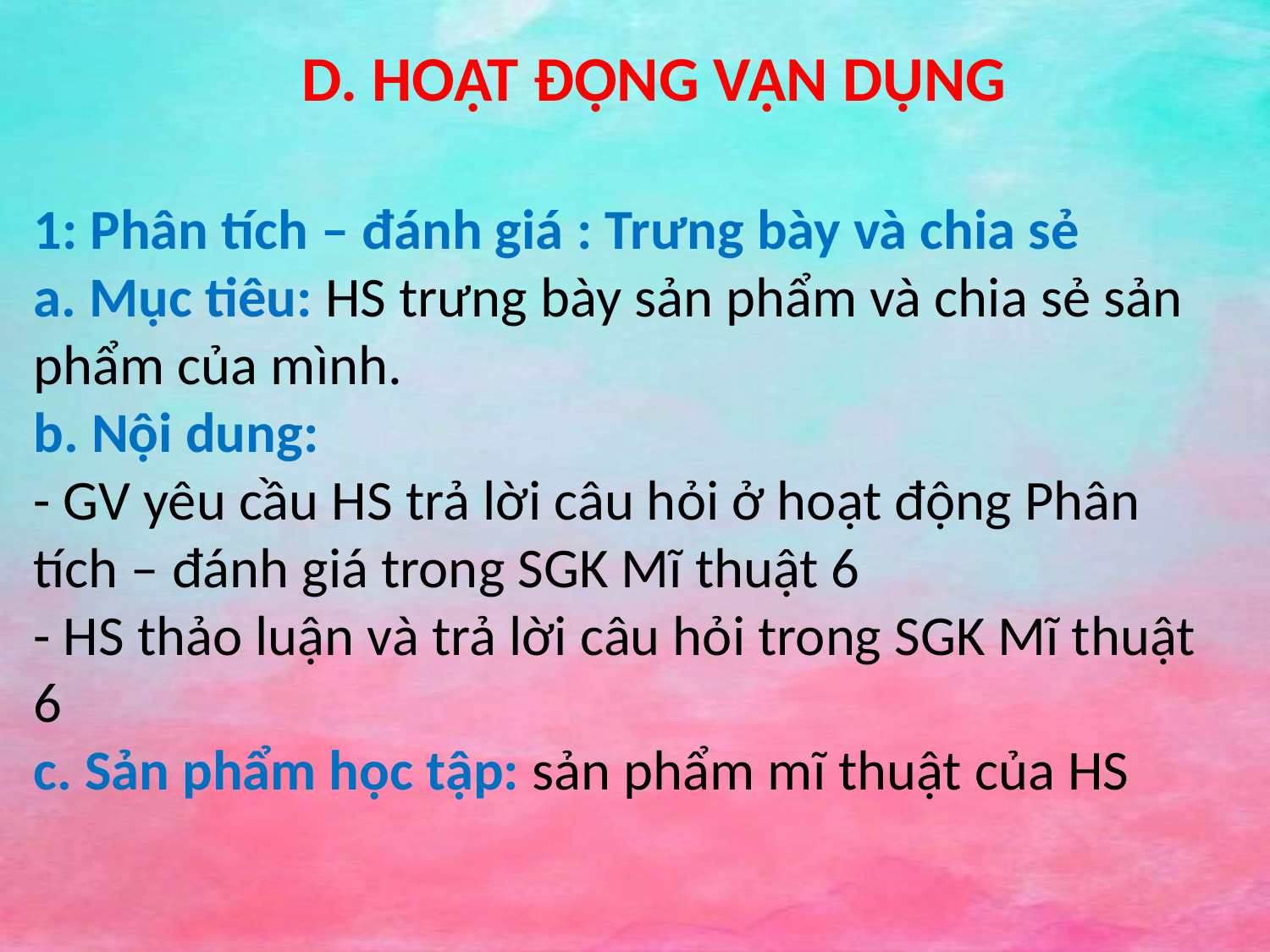

D. HOẠT ĐỘNG VẬN DỤNG
1: Phân tích – đánh giá : Trưng bày và chia sẻ
a. Mục tiêu: HS trưng bày sản phẩm và chia sẻ sản phẩm của mình.
b. Nội dung:
- GV yêu cầu HS trả lời câu hỏi ở hoạt động Phân tích – đánh giá trong SGK Mĩ thuật 6
- HS thảo luận và trả lời câu hỏi trong SGK Mĩ thuật 6
c. Sản phẩm học tập: sản phẩm mĩ thuật của HS